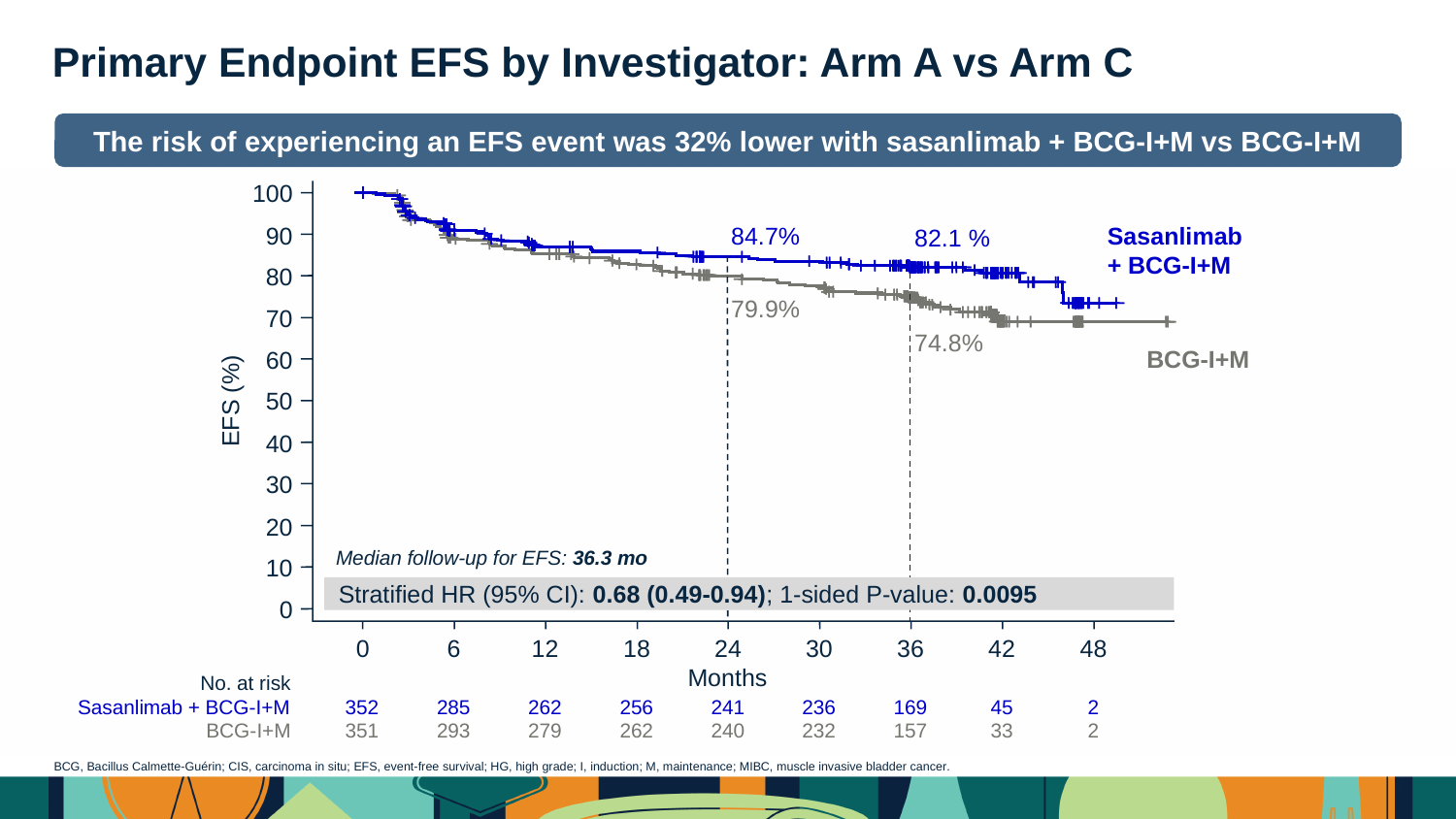

Primary Endpoint EFS by Investigator: Arm A vs Arm C
The risk of experiencing an EFS event was 32% lower with sasanlimab + BCG-I+M vs BCG-I+M
100

Sasanlimab
+ BCG-I+M
84.7%
82.1 %
79.9%
74.8%
BCG-I+M
EFS (%)

90

80

70

60

50

40

30

20

Median follow-up for EFS: 36.3 mo
10

Stratified HR (95% CI): 0.68 (0.49-0.94); 1-sided P-value: 0.0095
0

0
6
12
18
24
30
36
42
48
Months
No. at risk
2
Sasanlimab + BCG-I+M
352
285
262
256
241
236
169
45
BCG-I+M
351
293
279
262
240
232
157
33
2
BCG, Bacillus Calmette-Guérin; CIS, carcinoma in situ; EFS, event-free survival; HG, high grade; I, induction; M, maintenance; MIBC, muscle invasive bladder cancer.
7